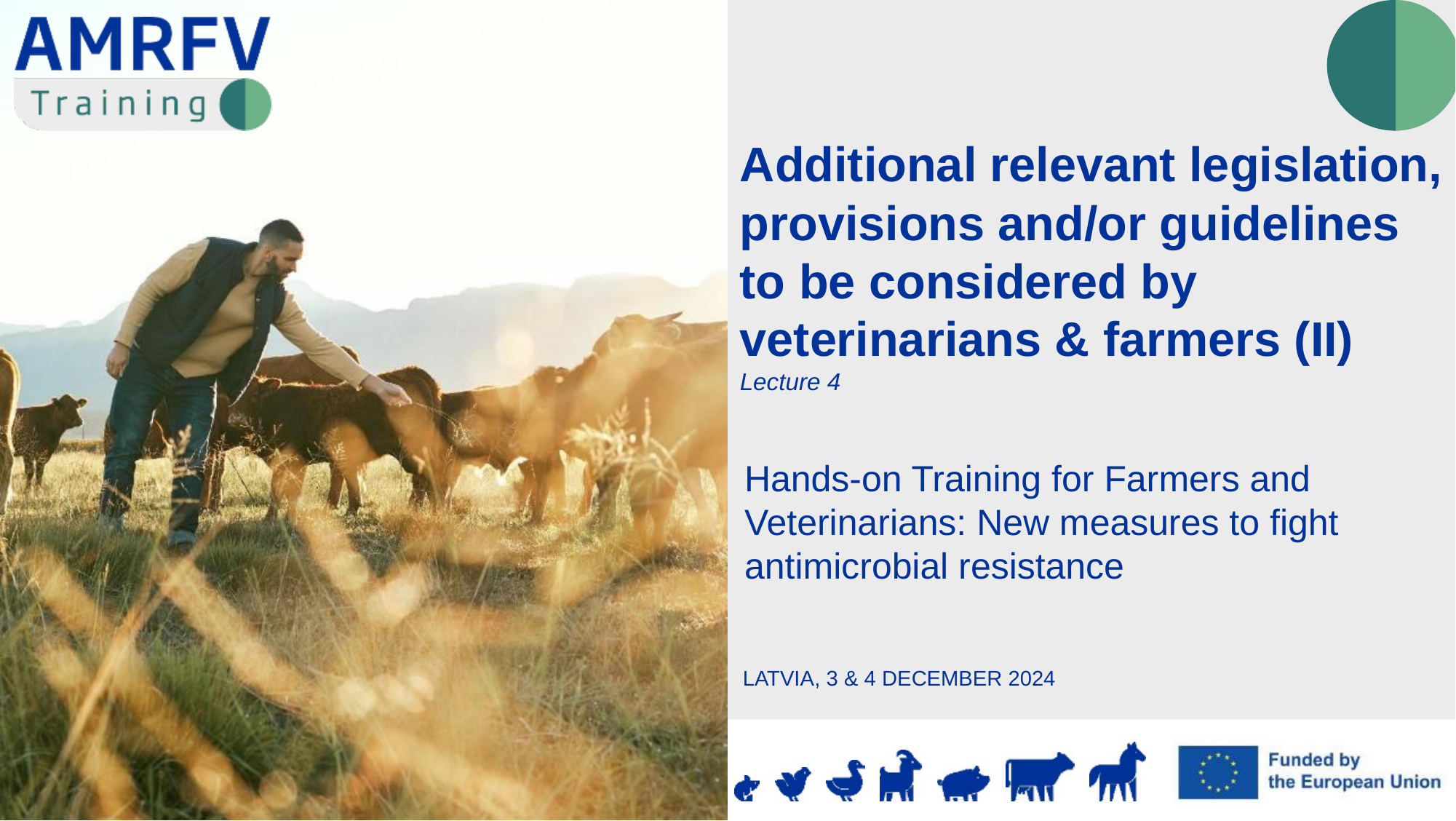

Additional relevant legislation, provisions and/or guidelines to be considered by veterinarians & farmers (II) Lecture 4
LATVIA, 3 & 4 DECEMBER 2024